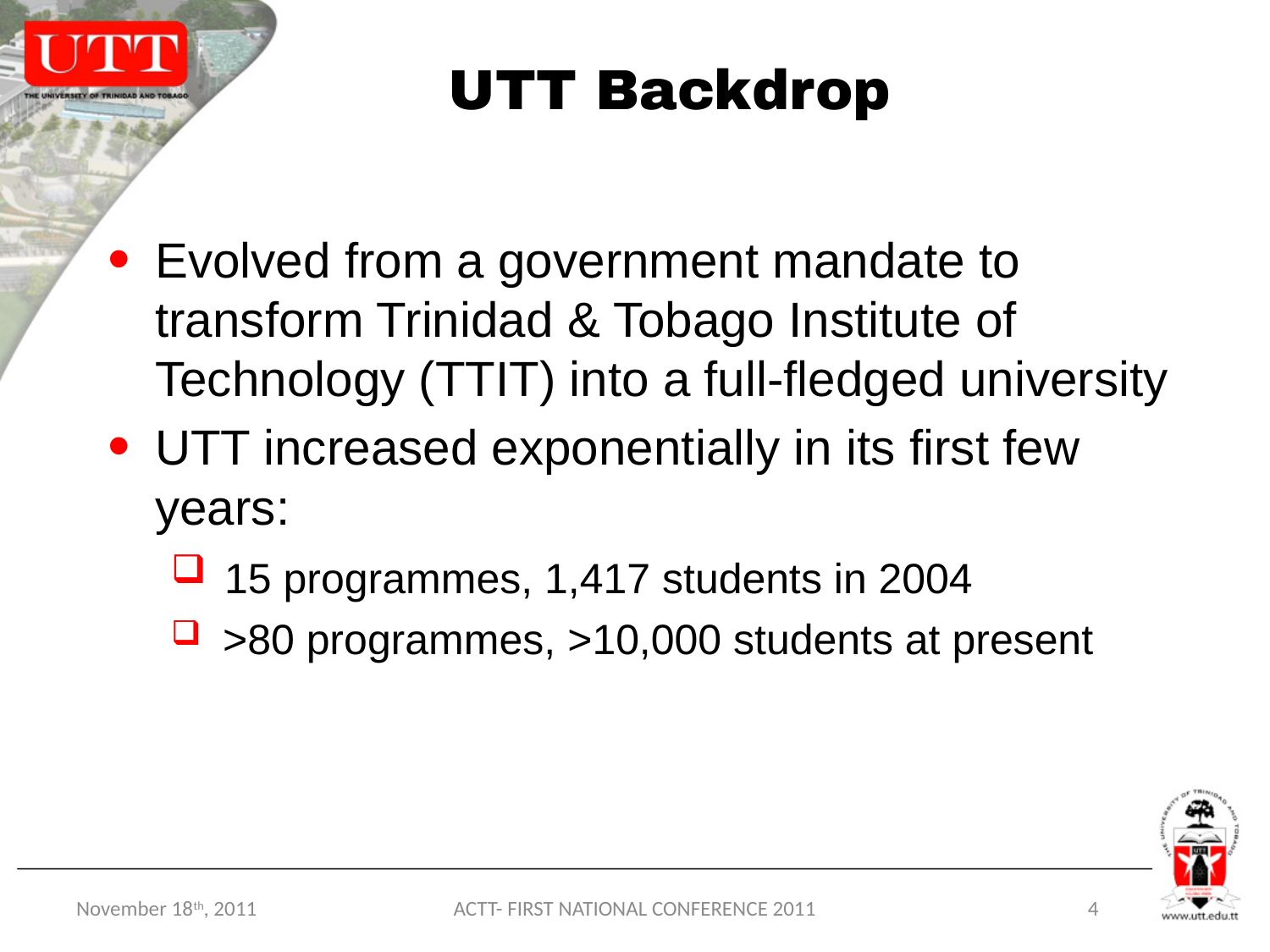

# UTT Backdrop
Evolved from a government mandate to transform Trinidad & Tobago Institute of Technology (TTIT) into a full-fledged university
UTT increased exponentially in its first few years:
 15 programmes, 1,417 students in 2004
 >80 programmes, >10,000 students at present
November 18th, 2011
ACTT- FIRST NATIONAL CONFERENCE 2011
4